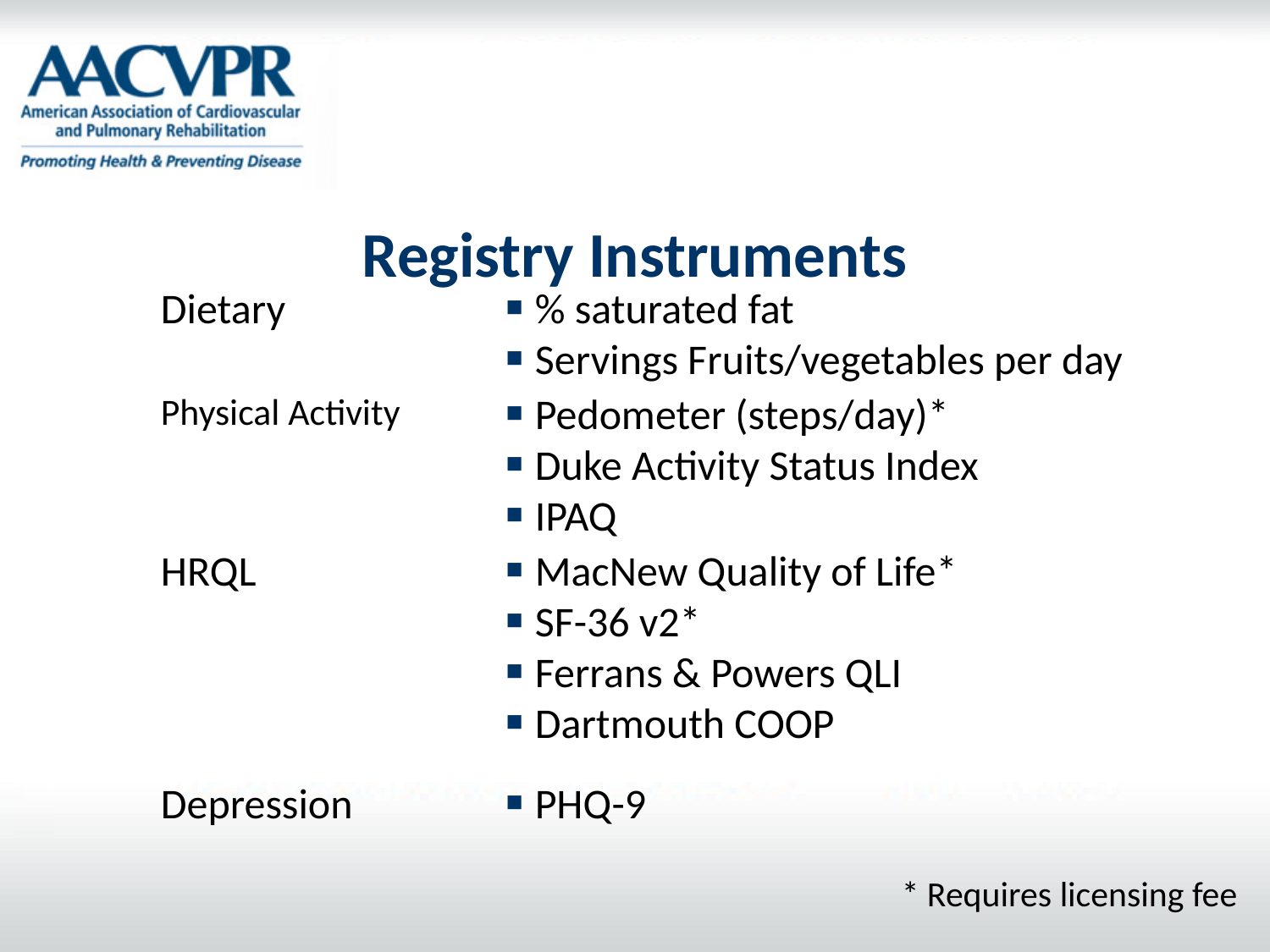

# Registry Instruments
| Dietary | % saturated fat Servings Fruits/vegetables per day |
| --- | --- |
| Physical Activity | Pedometer (steps/day)\* Duke Activity Status Index IPAQ |
| HRQL | MacNew Quality of Life\* SF-36 v2\* Ferrans & Powers QLI Dartmouth COOP |
| Depression | PHQ-9 |
* Requires licensing fee